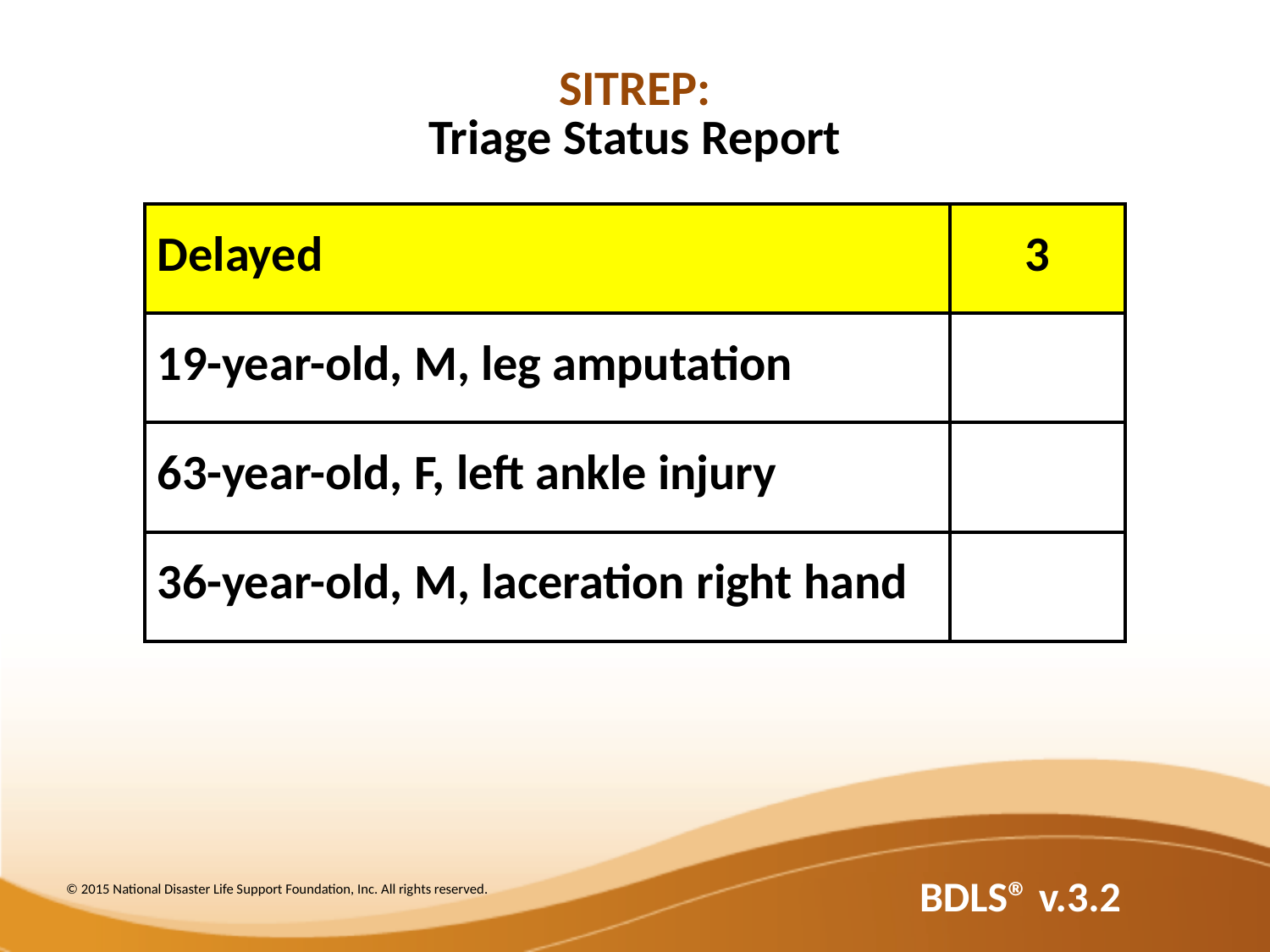

SITREP:
Triage Status Report
| Delayed | 3 |
| --- | --- |
| 19-year-old, M, leg amputation |  |
| 63-year-old, F, left ankle injury |  |
| 36-year-old, M, laceration right hand |  |